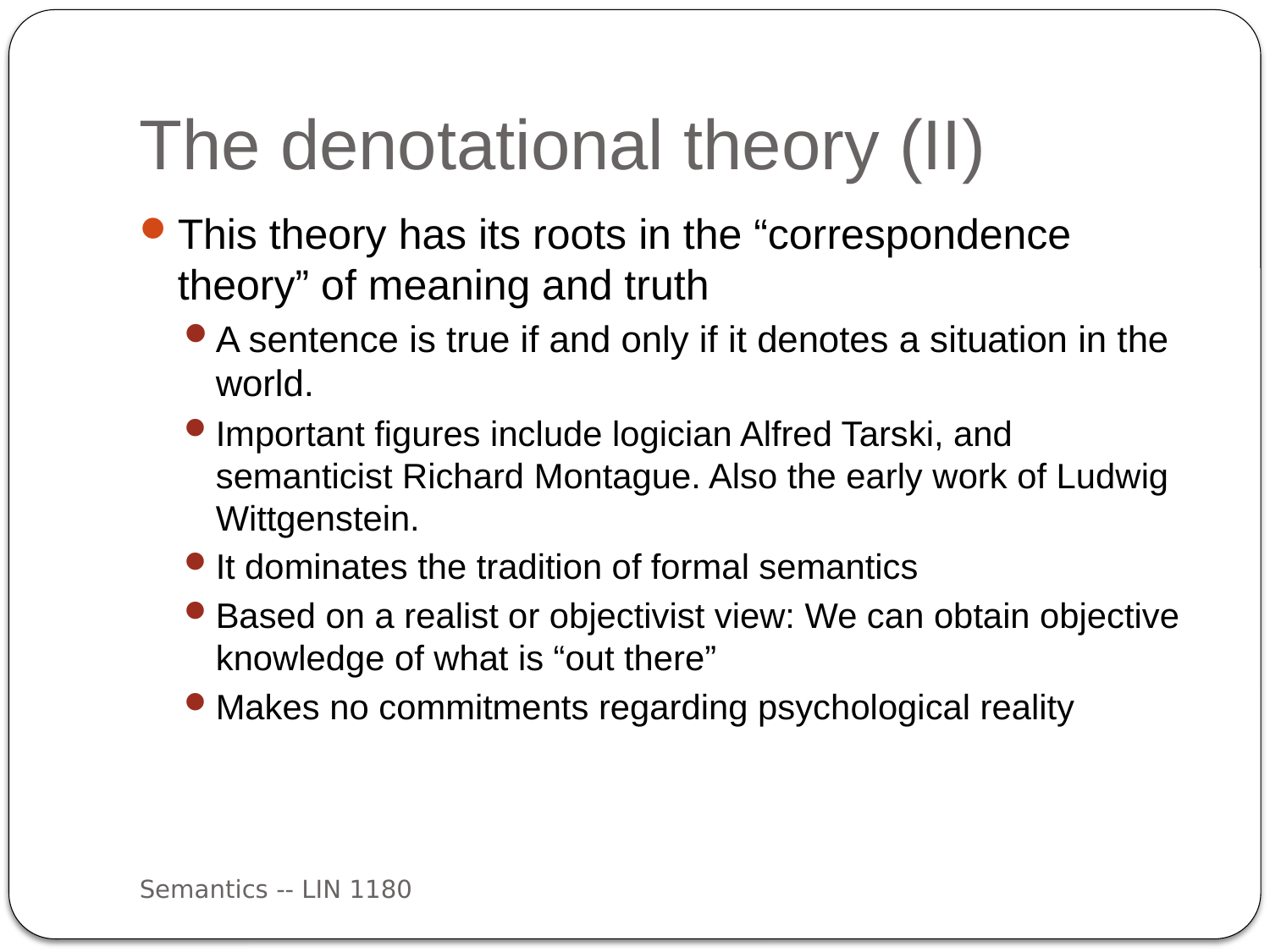

# The denotational theory (II)
This theory has its roots in the “correspondence theory” of meaning and truth
A sentence is true if and only if it denotes a situation in the world.
Important figures include logician Alfred Tarski, and semanticist Richard Montague. Also the early work of Ludwig Wittgenstein.
It dominates the tradition of formal semantics
Based on a realist or objectivist view: We can obtain objective knowledge of what is “out there”
Makes no commitments regarding psychological reality

Semantics -- LIN 1180